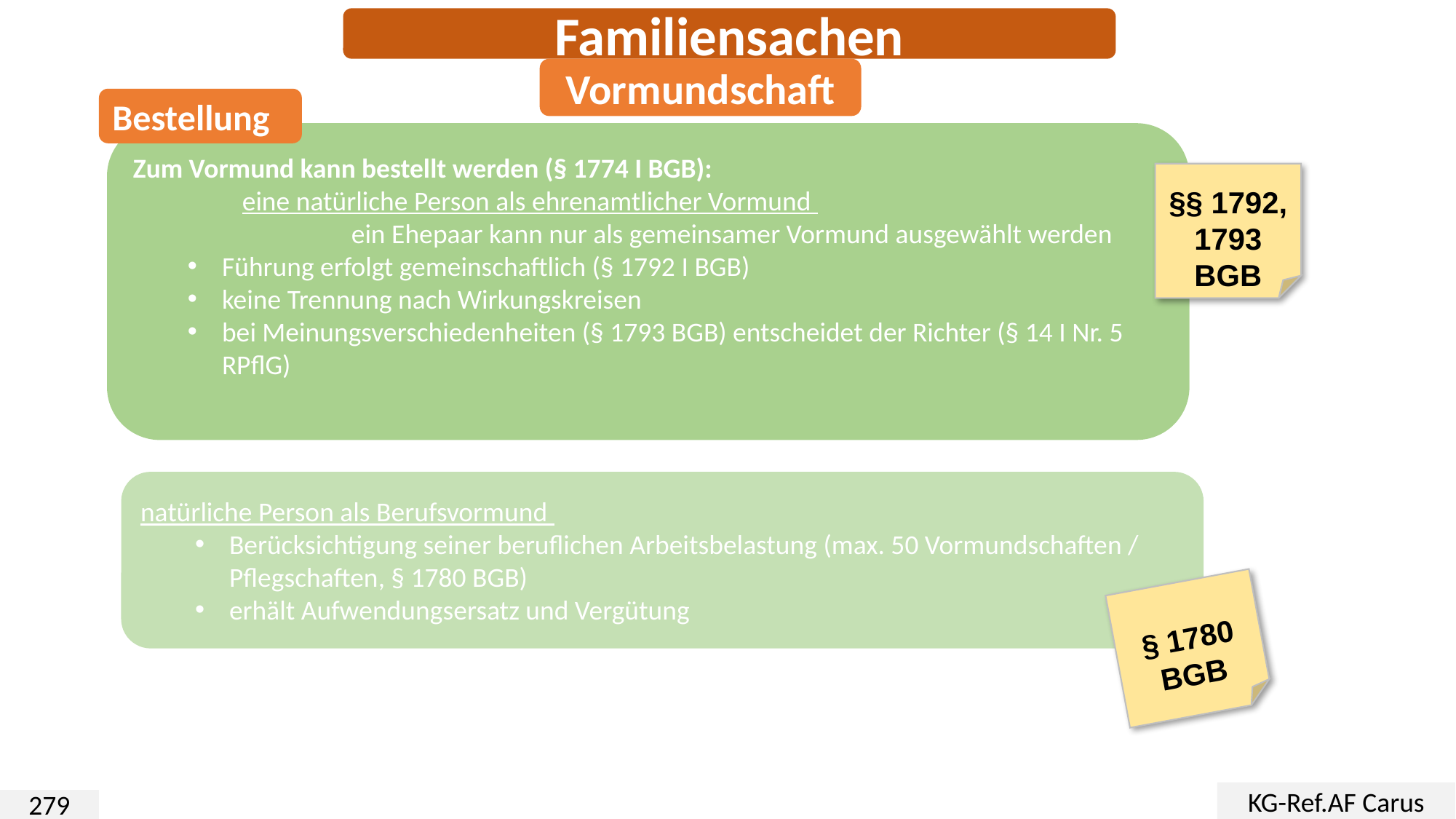

Familiensachen
Vormundschaft
Bestellung
Zum Vormund kann bestellt werden (§ 1774 I BGB):
	eine natürliche Person als ehrenamtlicher Vormund
		ein Ehepaar kann nur als gemeinsamer Vormund ausgewählt werden
Führung erfolgt gemeinschaftlich (§ 1792 I BGB)
keine Trennung nach Wirkungskreisen
bei Meinungsverschiedenheiten (§ 1793 BGB) entscheidet der Richter (§ 14 I Nr. 5 RPflG)

§§ 1792, 1793
BGB
natürliche Person als Berufsvormund
Berücksichtigung seiner beruflichen Arbeitsbelastung (max. 50 Vormundschaften / Pflegschaften, § 1780 BGB)
erhält Aufwendungsersatz und Vergütung

§ 1780
BGB
KG-Ref.AF Carus
279